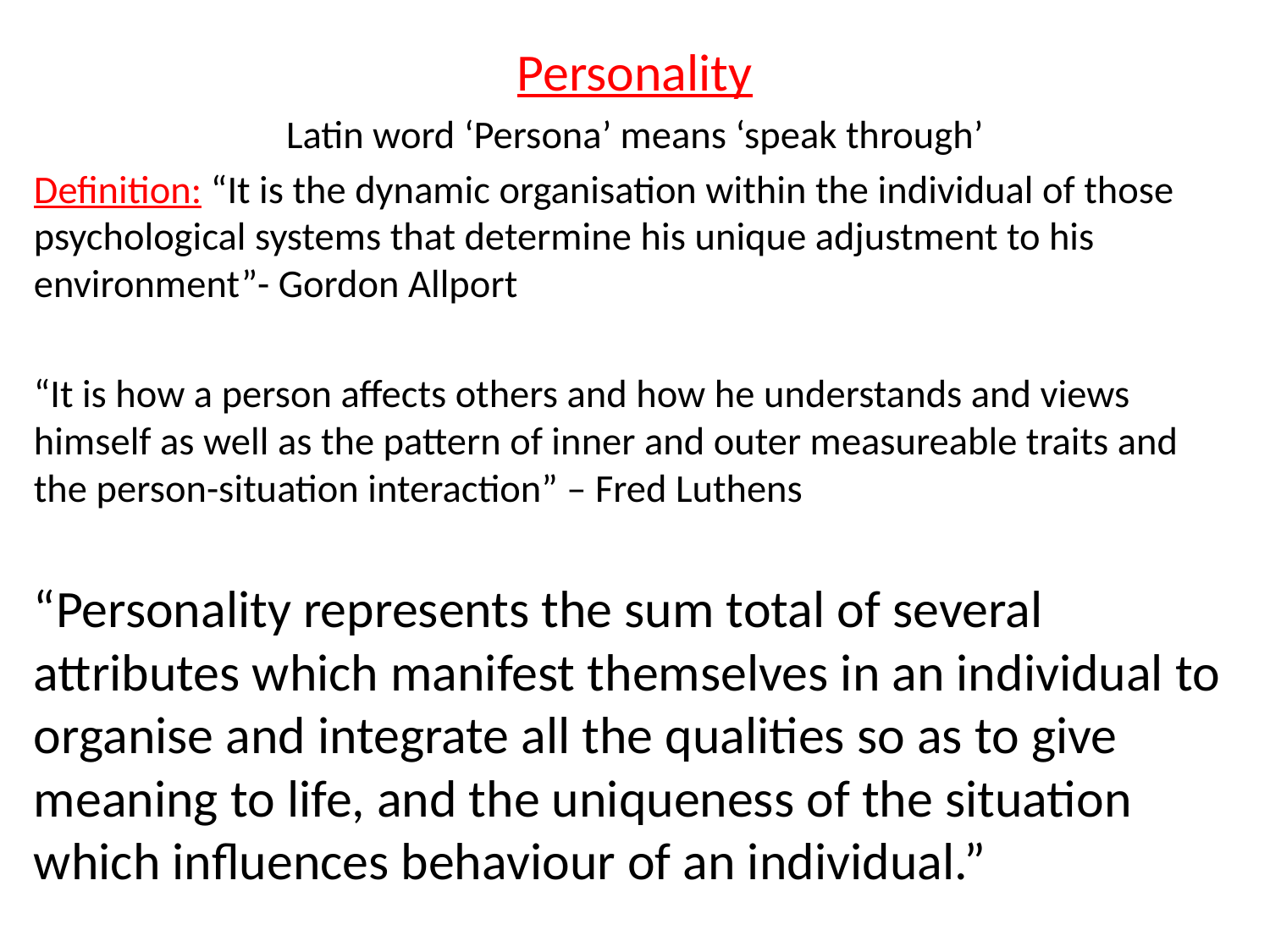

Personality
Latin word ‘Persona’ means ‘speak through’
Definition: “It is the dynamic organisation within the individual of those psychological systems that determine his unique adjustment to his environment”- Gordon Allport

“It is how a person affects others and how he understands and views himself as well as the pattern of inner and outer measureable traits and the person-situation interaction” – Fred Luthens

“Personality represents the sum total of several attributes which manifest themselves in an individual to organise and integrate all the qualities so as to give meaning to life, and the uniqueness of the situation which influences behaviour of an individual.”